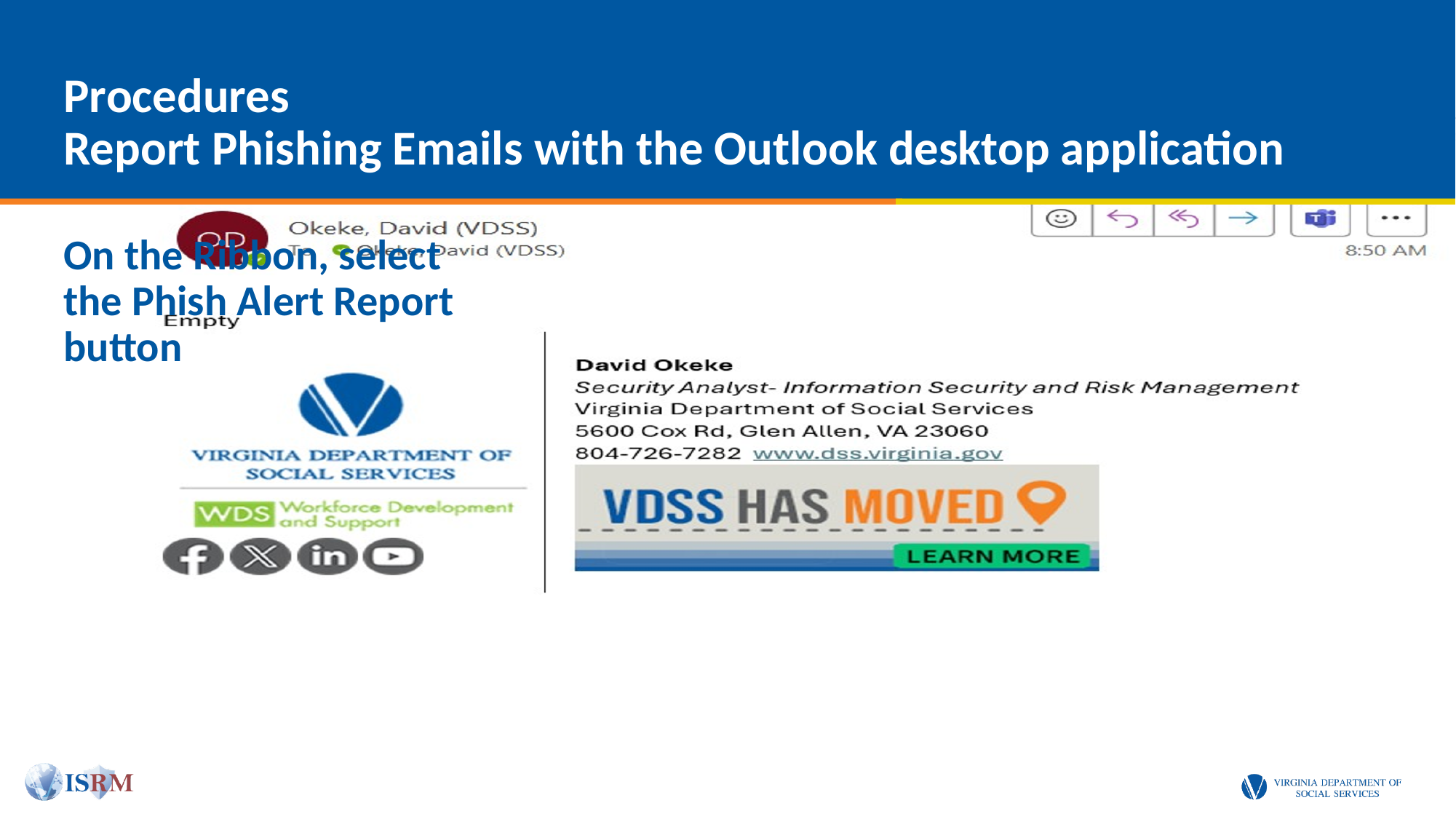

# Procedures Report Phishing Emails with the Outlook desktop application
On the Ribbon, select the Phish Alert Report button